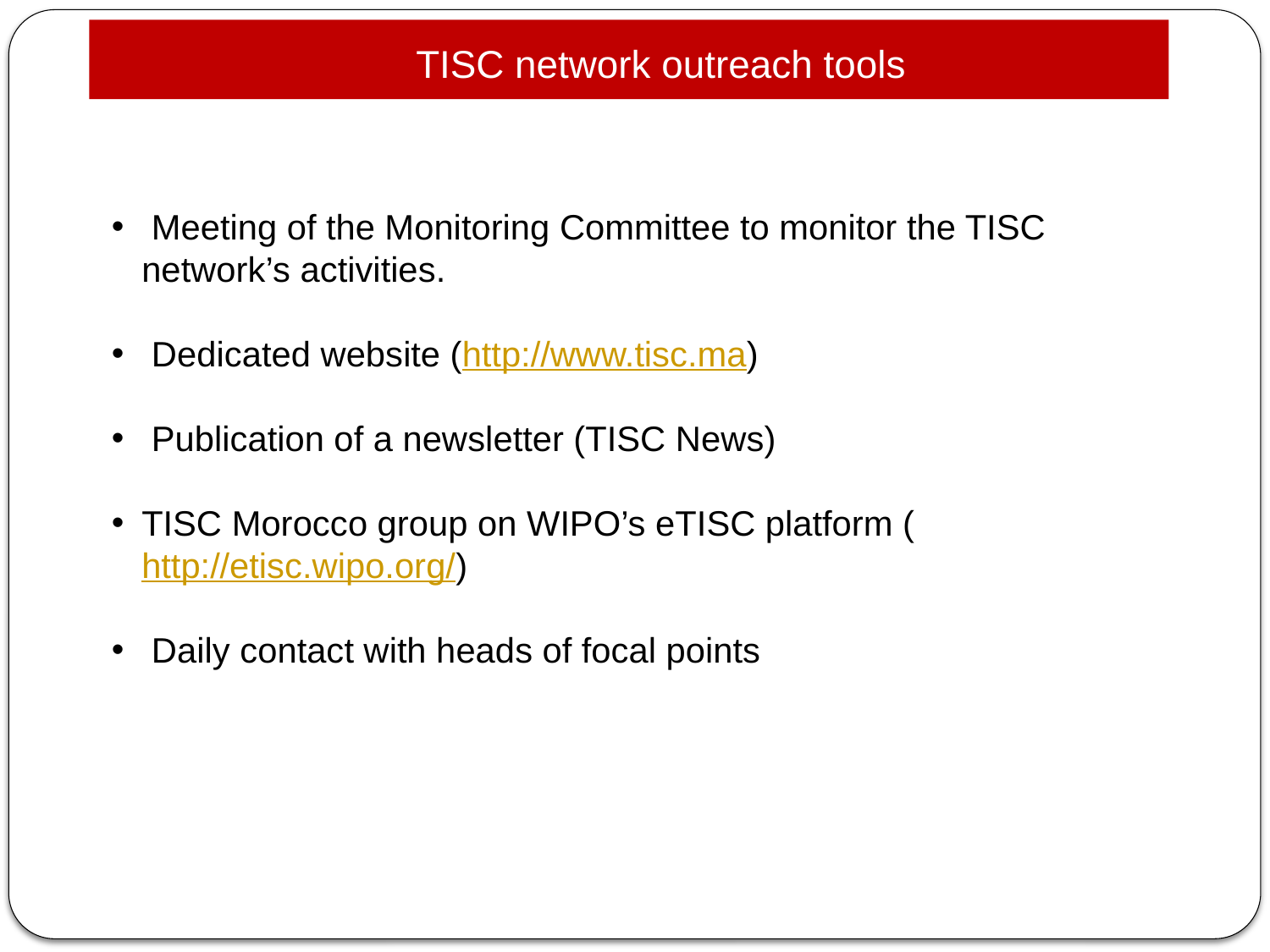

TISC network outreach tools
 Meeting of the Monitoring Committee to monitor the TISC network’s activities.

 Dedicated website (http://www.tisc.ma)

 Publication of a newsletter (TISC News)

TISC Morocco group on WIPO’s eTISC platform (http://etisc.wipo.org/)

 Daily contact with heads of focal points